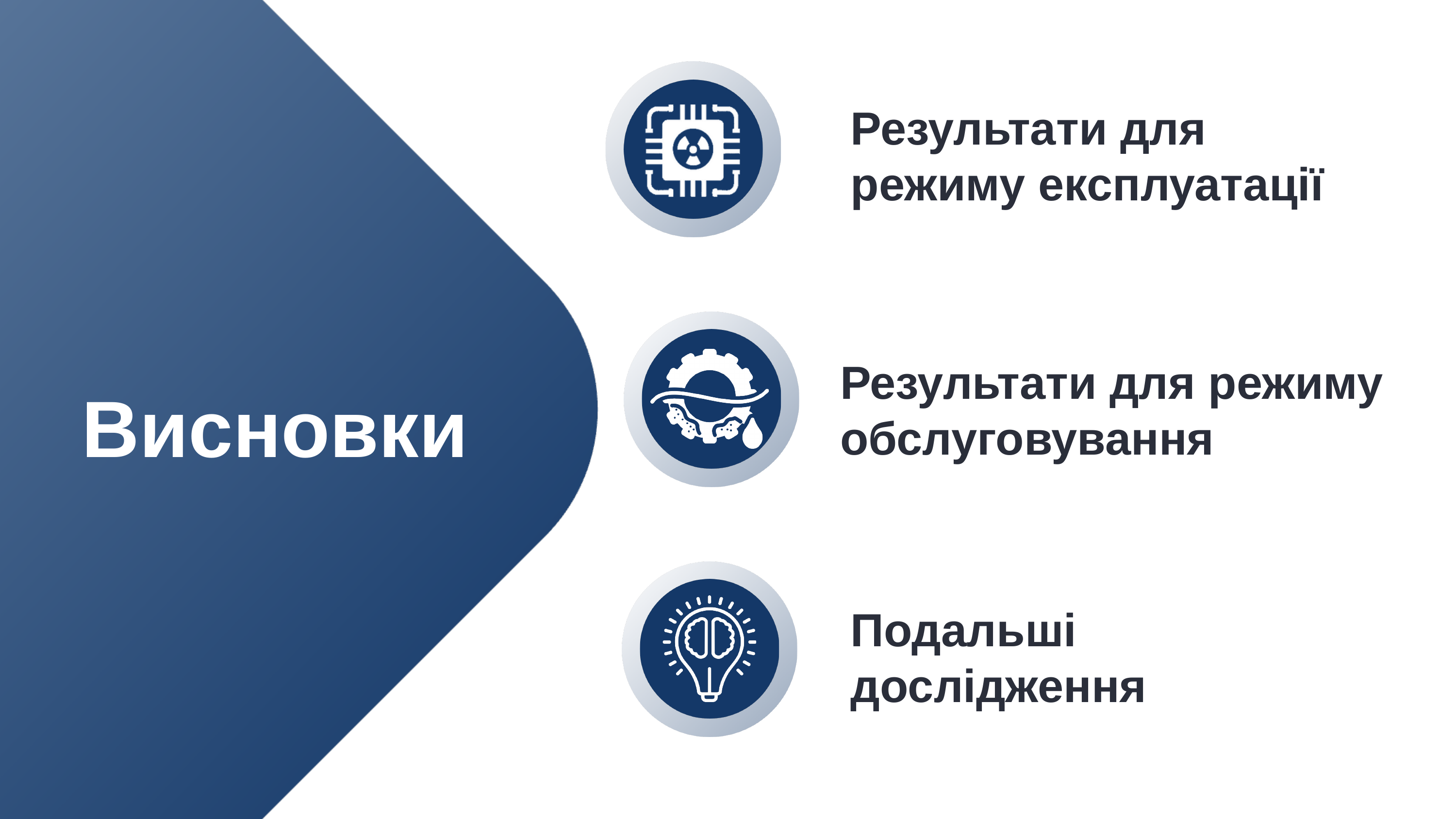

Результати для режиму експлуатації

Результати для режиму обслуговування

Висновки

Подальші дослідження